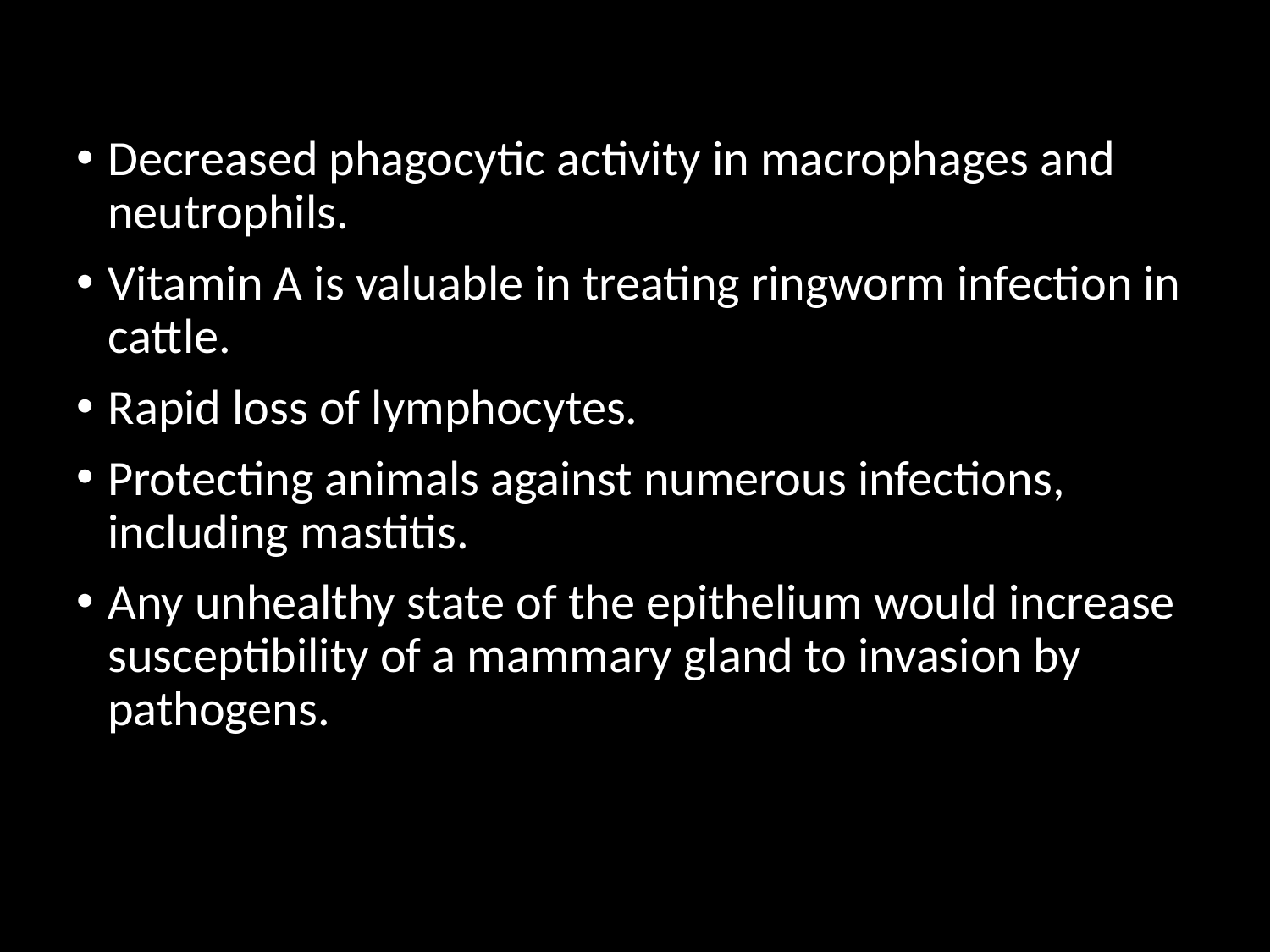

#
Decreased phagocytic activity in macrophages and neutrophils.
Vitamin A is valuable in treating ringworm infection in cattle.
Rapid loss of lymphocytes.
Protecting animals against numerous infections, including mastitis.
Any unhealthy state of the epithelium would increase susceptibility of a mammary gland to invasion by pathogens.